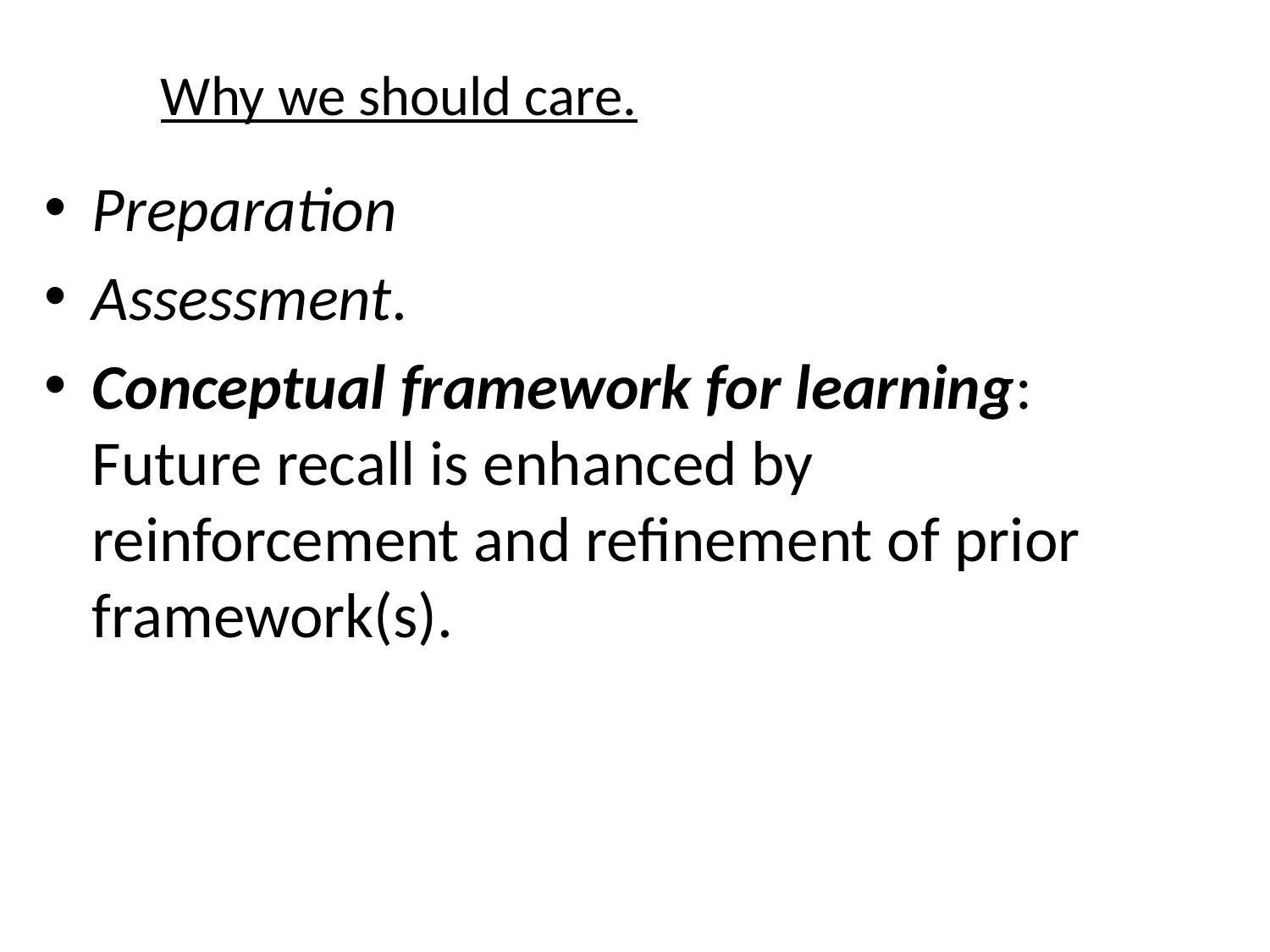

Why we should care.
Preparation
Assessment.
Conceptual framework for learning: Future recall is enhanced by reinforcement and refinement of prior framework(s).